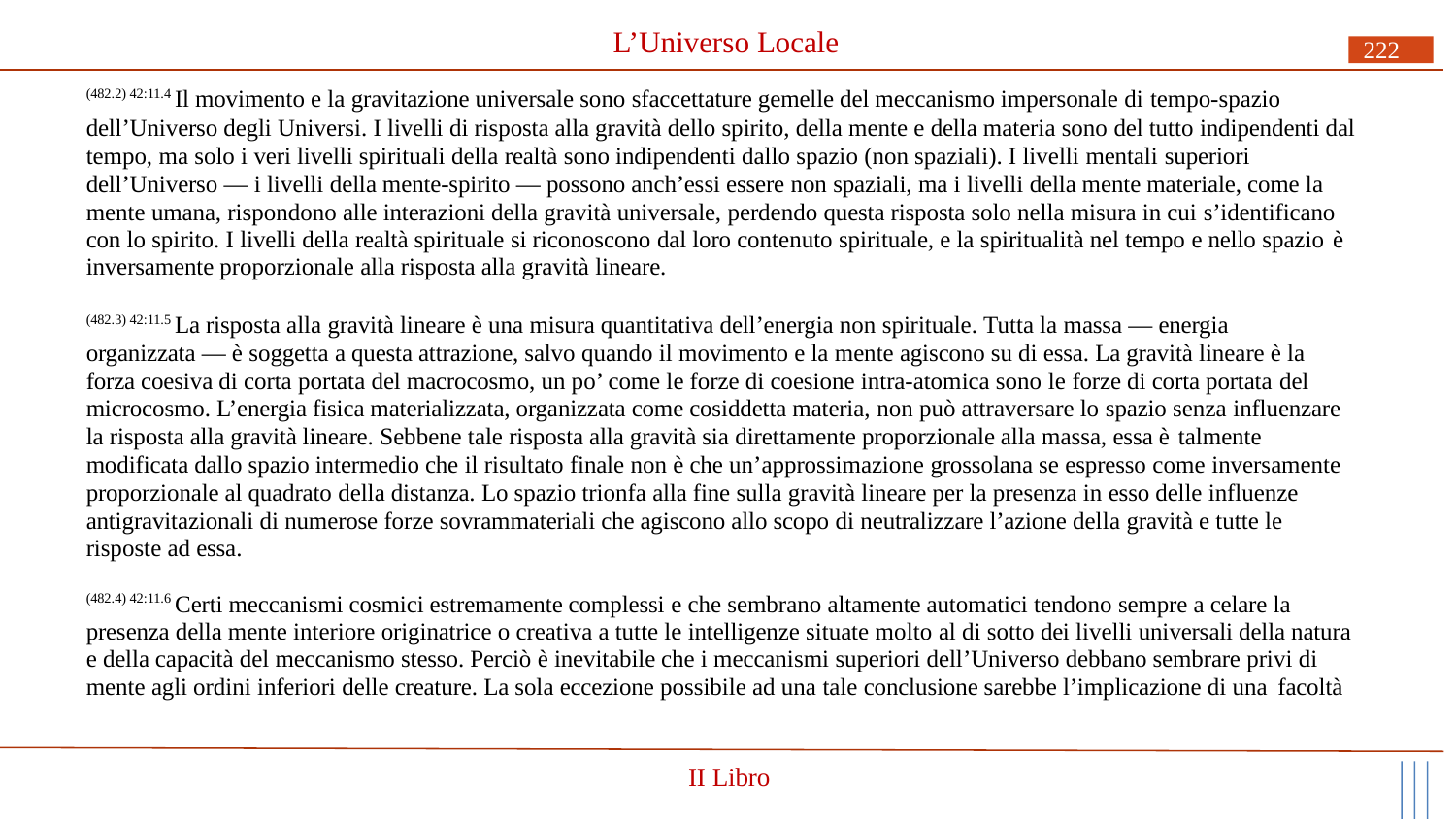

# L’Universo Locale
222

(482.2) 42:11.4 Il movimento e la gravitazione universale sono sfaccettature gemelle del meccanismo impersonale di tempo-spazio
dell’Universo degli Universi. I livelli di risposta alla gravità dello spirito, della mente e della materia sono del tutto indipendenti dal  tempo, ma solo i veri livelli spirituali della realtà sono indipendenti dallo spazio (non spaziali). I livelli mentali superiori
dell’Universo — i livelli della mente-spirito — possono anch’essi essere non spaziali, ma i livelli della mente materiale, come la  mente umana, rispondono alle interazioni della gravità universale, perdendo questa risposta solo nella misura in cui s’identificano  con lo spirito. I livelli della realtà spirituale si riconoscono dal loro contenuto spirituale, e la spiritualità nel tempo e nello spazio è
inversamente proporzionale alla risposta alla gravità lineare.

(482.3) 42:11.5 La risposta alla gravità lineare è una misura quantitativa dell’energia non spirituale. Tutta la massa — energia  organizzata — è soggetta a questa attrazione, salvo quando il movimento e la mente agiscono su di essa. La gravità lineare è la  forza coesiva di corta portata del macrocosmo, un po’ come le forze di coesione intra-atomica sono le forze di corta portata del
microcosmo. L’energia fisica materializzata, organizzata come cosiddetta materia, non può attraversare lo spazio senza influenzare  la risposta alla gravità lineare. Sebbene tale risposta alla gravità sia direttamente proporzionale alla massa, essa è talmente
modificata dallo spazio intermedio che il risultato finale non è che un’approssimazione grossolana se espresso come inversamente  proporzionale al quadrato della distanza. Lo spazio trionfa alla fine sulla gravità lineare per la presenza in esso delle influenze  antigravitazionali di numerose forze sovrammateriali che agiscono allo scopo di neutralizzare l’azione della gravità e tutte le  risposte ad essa.

(482.4) 42:11.6 Certi meccanismi cosmici estremamente complessi e che sembrano altamente automatici tendono sempre a celare la  presenza della mente interiore originatrice o creativa a tutte le intelligenze situate molto al di sotto dei livelli universali della natura  e della capacità del meccanismo stesso. Perciò è inevitabile che i meccanismi superiori dell’Universo debbano sembrare privi di  mente agli ordini inferiori delle creature. La sola eccezione possibile ad una tale conclusione sarebbe l’implicazione di una facoltà

II Libro